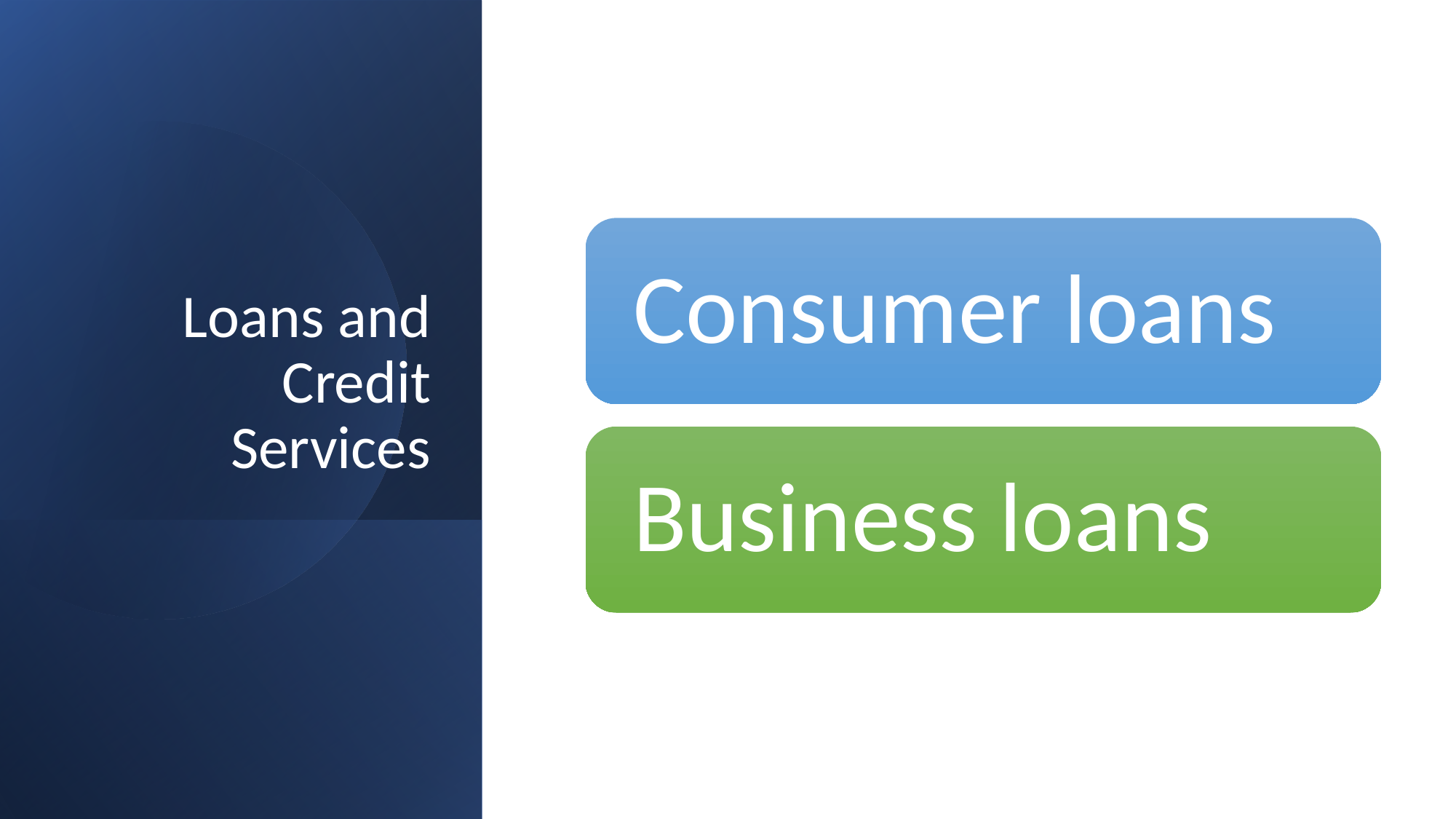

Consumer loans
Business loans

# Loans and Credit Services